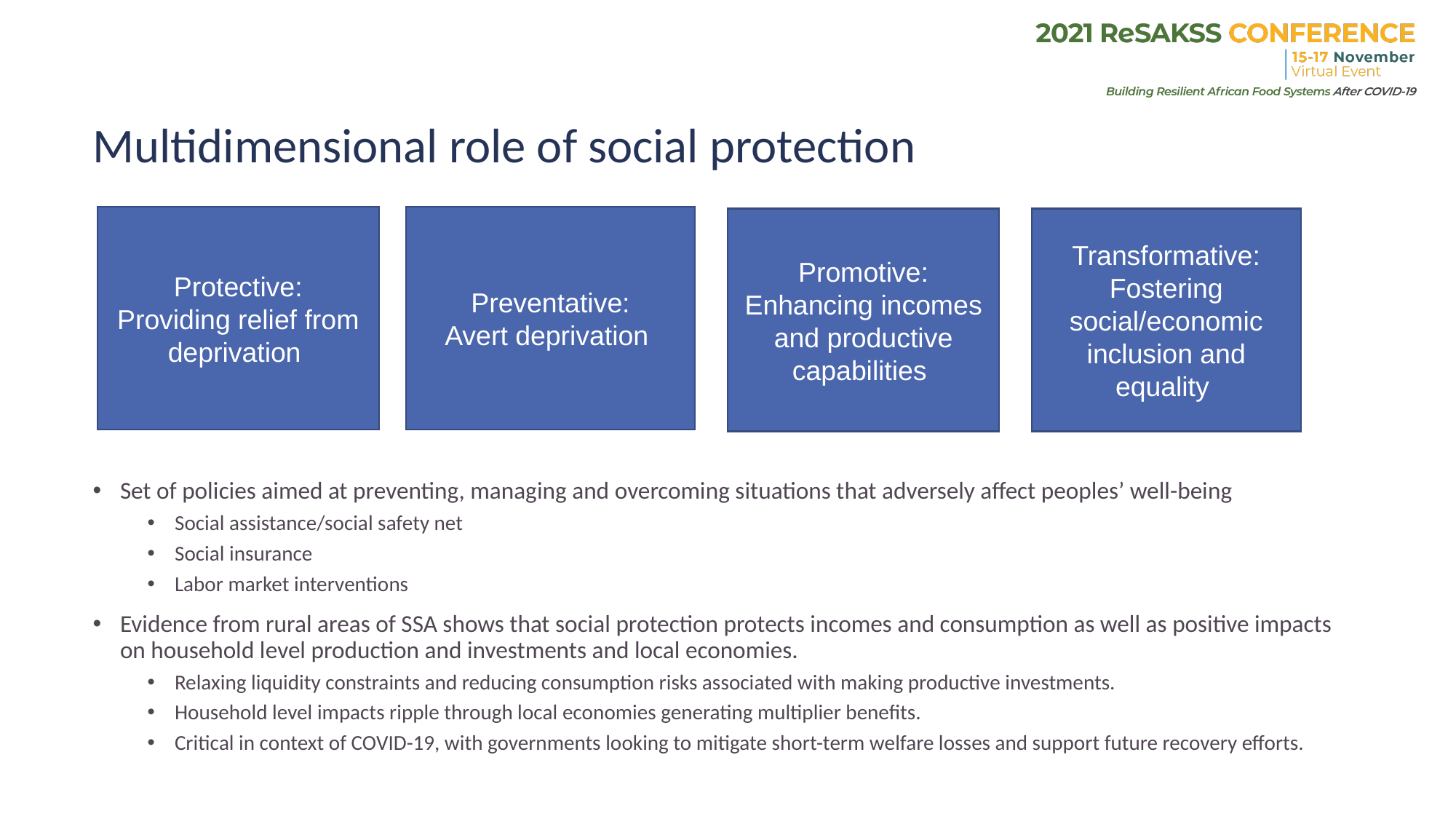

# Multidimensional role of social protection
Protective:
Providing relief from deprivation
Preventative:
Avert deprivation
Promotive:
Enhancing incomes and productive capabilities
Transformative:
Fostering social/economic inclusion and equality
Set of policies aimed at preventing, managing and overcoming situations that adversely affect peoples’ well-being
Social assistance/social safety net
Social insurance
Labor market interventions
Evidence from rural areas of SSA shows that social protection protects incomes and consumption as well as positive impacts on household level production and investments and local economies.
Relaxing liquidity constraints and reducing consumption risks associated with making productive investments.
Household level impacts ripple through local economies generating multiplier benefits.
Critical in context of COVID-19, with governments looking to mitigate short-term welfare losses and support future recovery efforts.